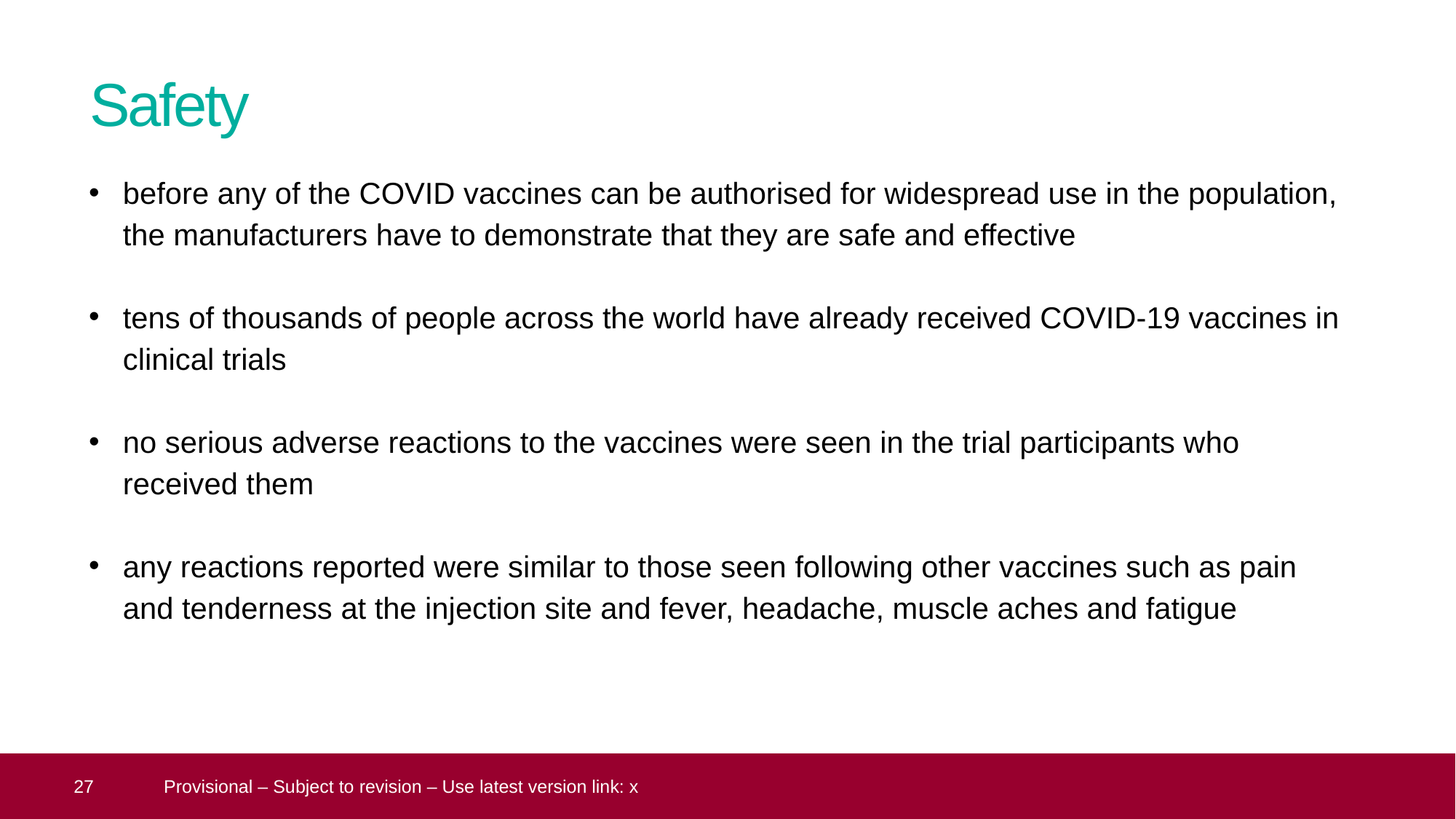

# Safety
before any of the COVID vaccines can be authorised for widespread use in the population, the manufacturers have to demonstrate that they are safe and effective

tens of thousands of people across the world have already received COVID-19 vaccines in clinical trials

no serious adverse reactions to the vaccines were seen in the trial participants who received them

any reactions reported were similar to those seen following other vaccines such as pain and tenderness at the injection site and fever, headache, muscle aches and fatigue

  27
Provisional – Subject to revision – Use latest version link: x